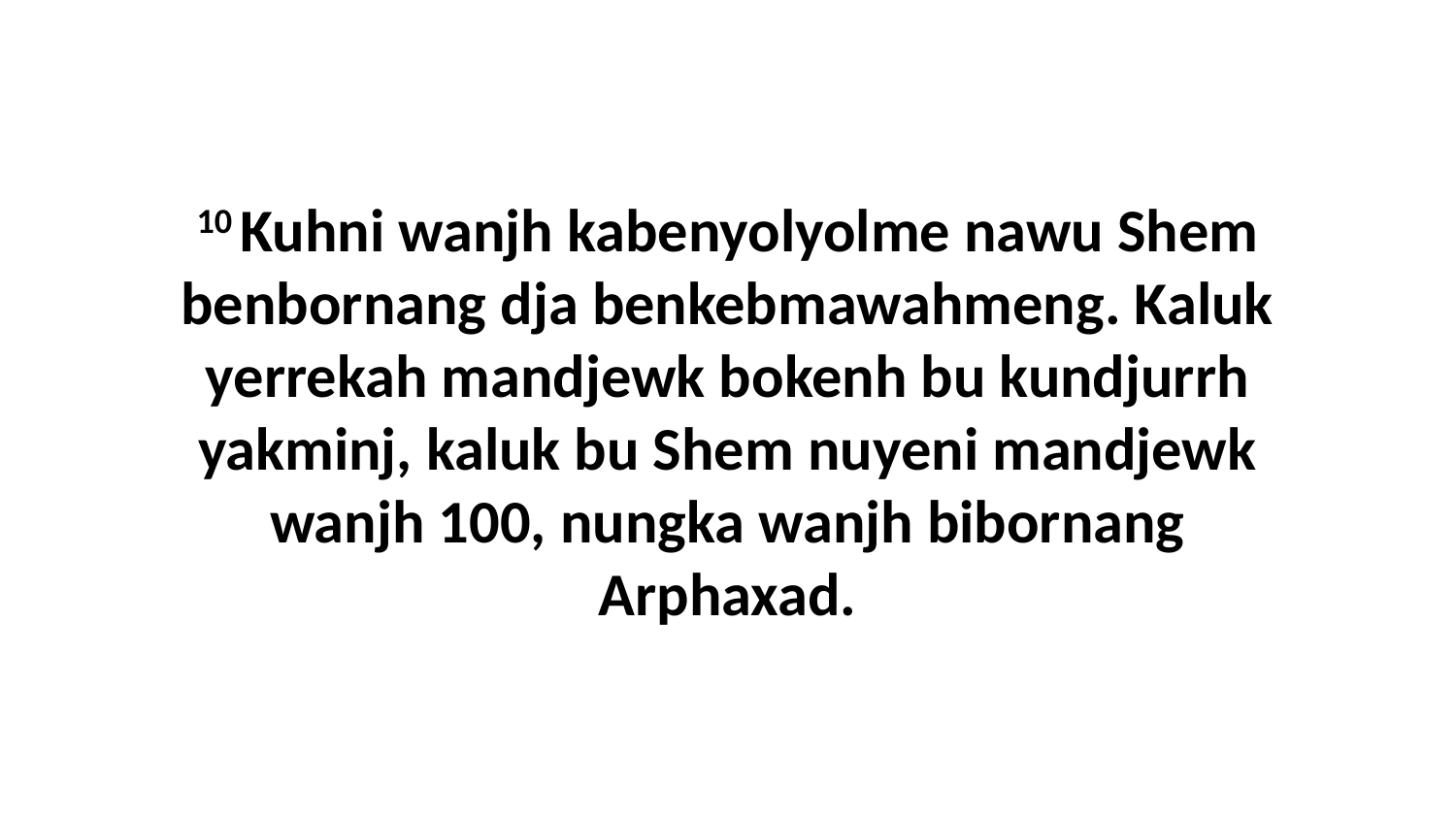

10 Kuhni wanjh kabenyolyolme nawu Shem benbornang dja benkebmawahmeng. Kaluk yerrekah mandjewk bokenh bu kundjurrh yakminj, kaluk bu Shem nuyeni mandjewk wanjh 100, nungka wanjh bibornang Arphaxad.